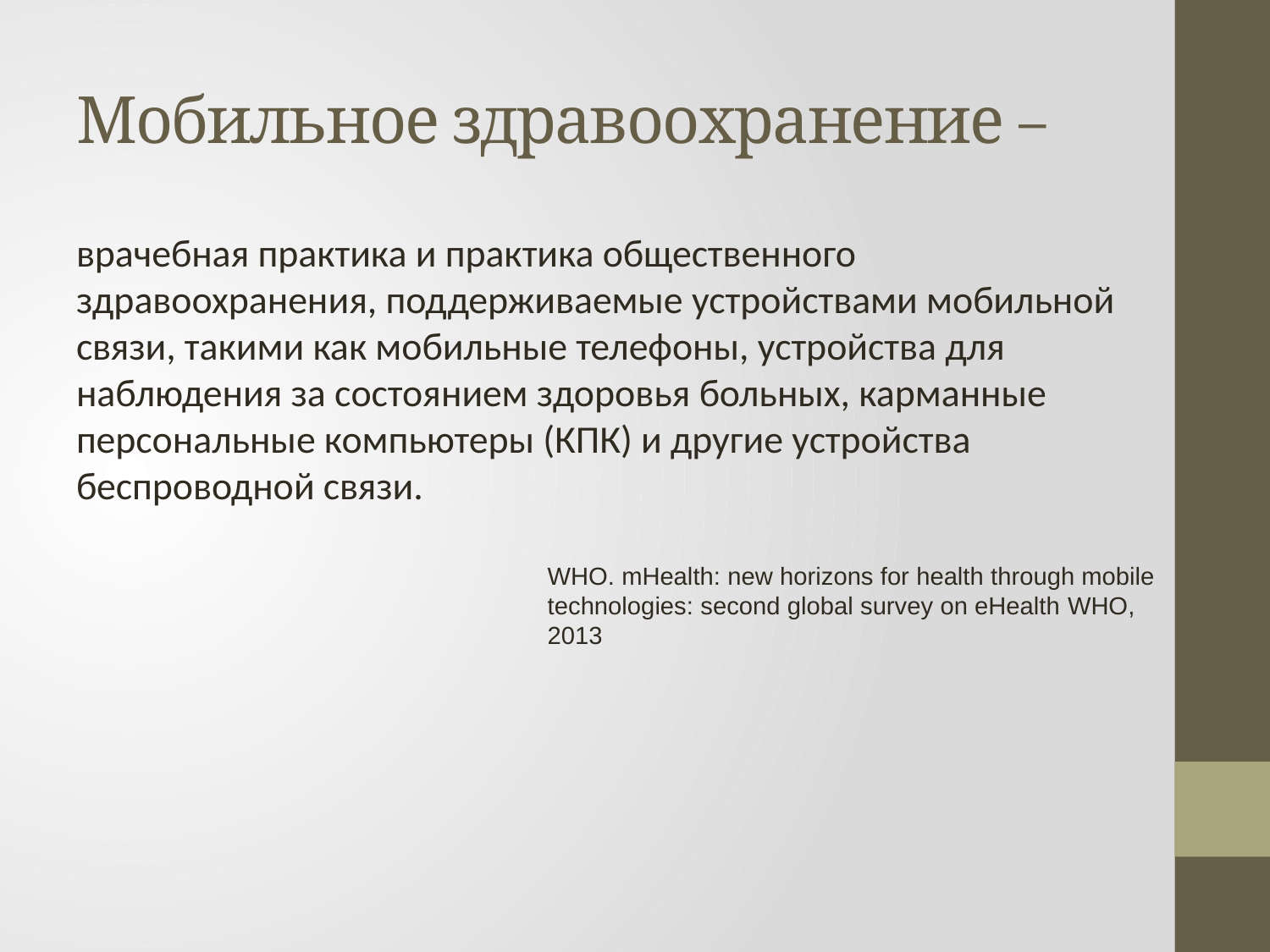

# Мобильное здравоохранение –
врачебная практика и практика общественного здравоохранения, поддерживаемые устройствами мобильной связи, такими как мобильные телефоны, устройства для наблюдения за состоянием здоровья больных, карманные персональные компьютеры (КПК) и другие устройства беспроводной связи.
WHO. mHealth: new horizons for health through mobile technologies: second global survey on eHealth WHO, 2013